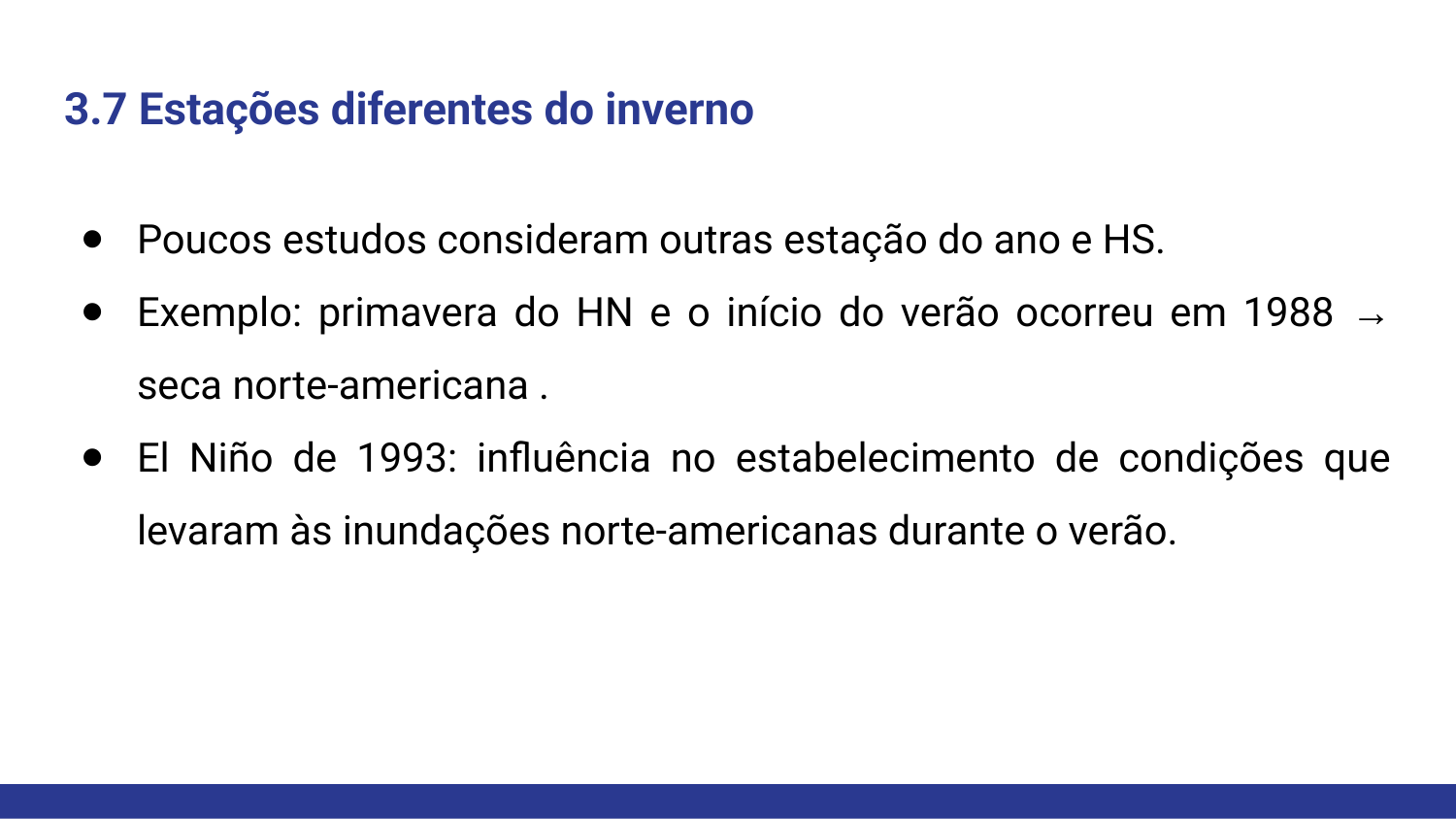

# 3.7 Estações diferentes do inverno

Poucos estudos consideram outras estação do ano e HS.
Exemplo: primavera do HN e o início do verão ocorreu em 1988 → seca norte-americana .
El Niño de 1993: influência no estabelecimento de condições que levaram às inundações norte-americanas durante o verão.